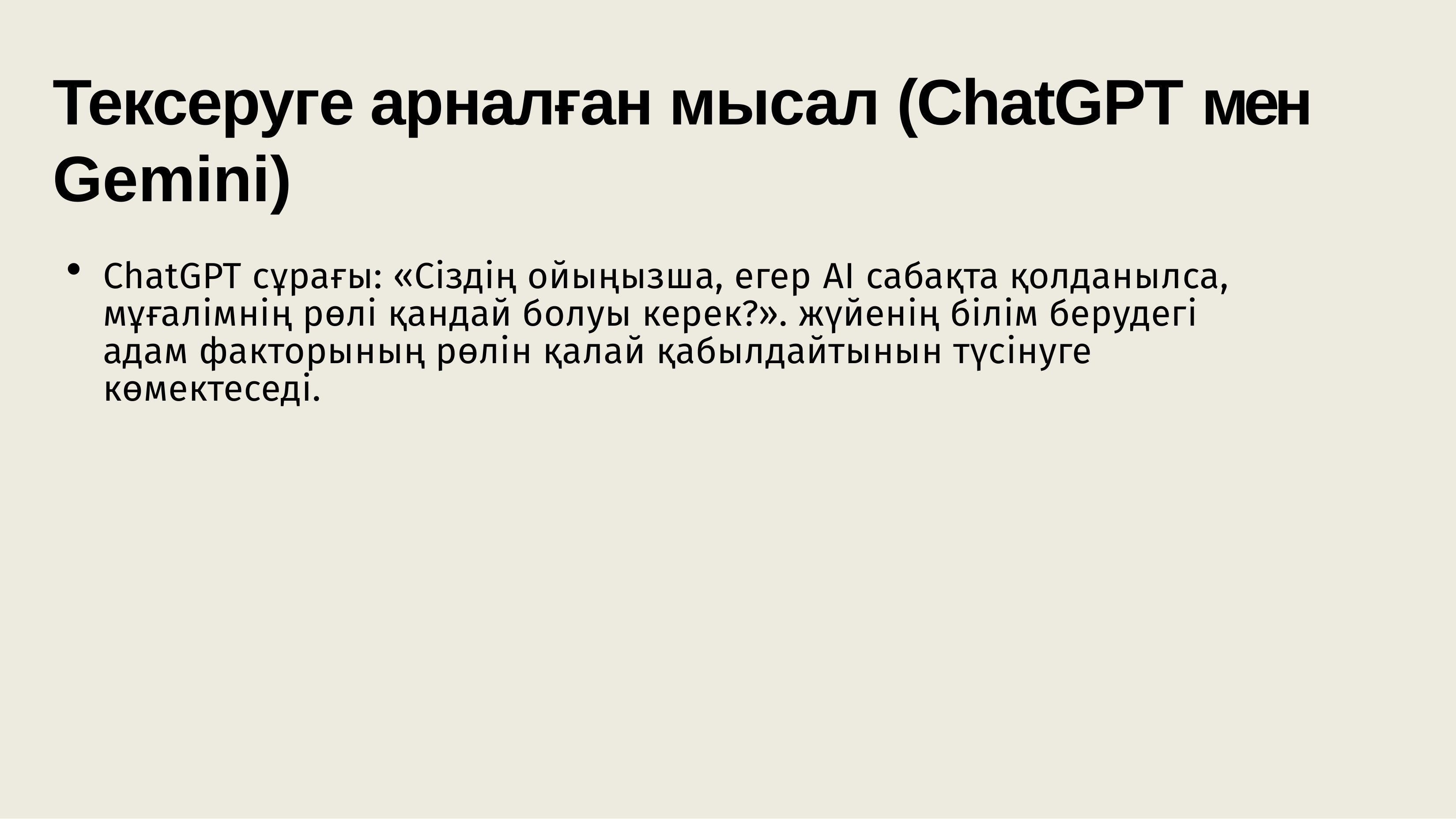

# Тексеруге арналған мысал (ChatGPT мен Gemini)
ChatGPT сұрағы: «Сіздің ойыңызша, егер AI сабақта қолданылса, мұғалімнің рөлі қандай болуы керек?». жүйенің білім берудегі адам факторының рөлін қалай қабылдайтынын түсінуге көмектеседі.